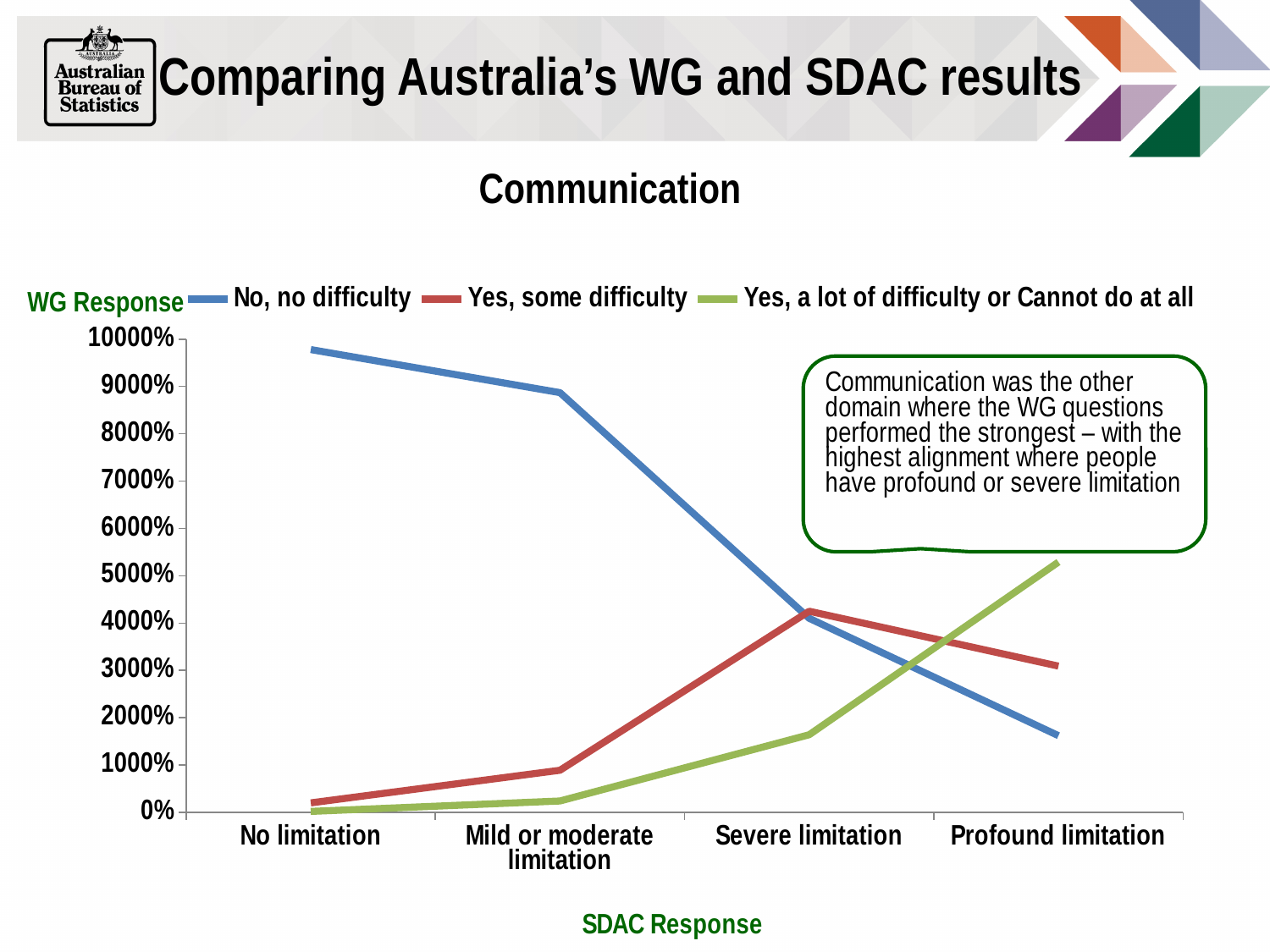

Comparing Australia’s WG and SDAC results
| Communication |
| --- |

### Chart

| Category | No, no difficulty | Yes, some difficulty | Yes, a lot of difficulty or Cannot do at all |
|---|---|---|---|
| No limitation | 97.8 | 2.0 | 0.2 |
| Mild or moderate limitation | 88.7 | 8.9 | 2.4 |
| Severe limitation | 41.0 | 42.5 | 16.4 |
| Profound limitation | 16.2 | 30.9 | 52.9 |
WG Response